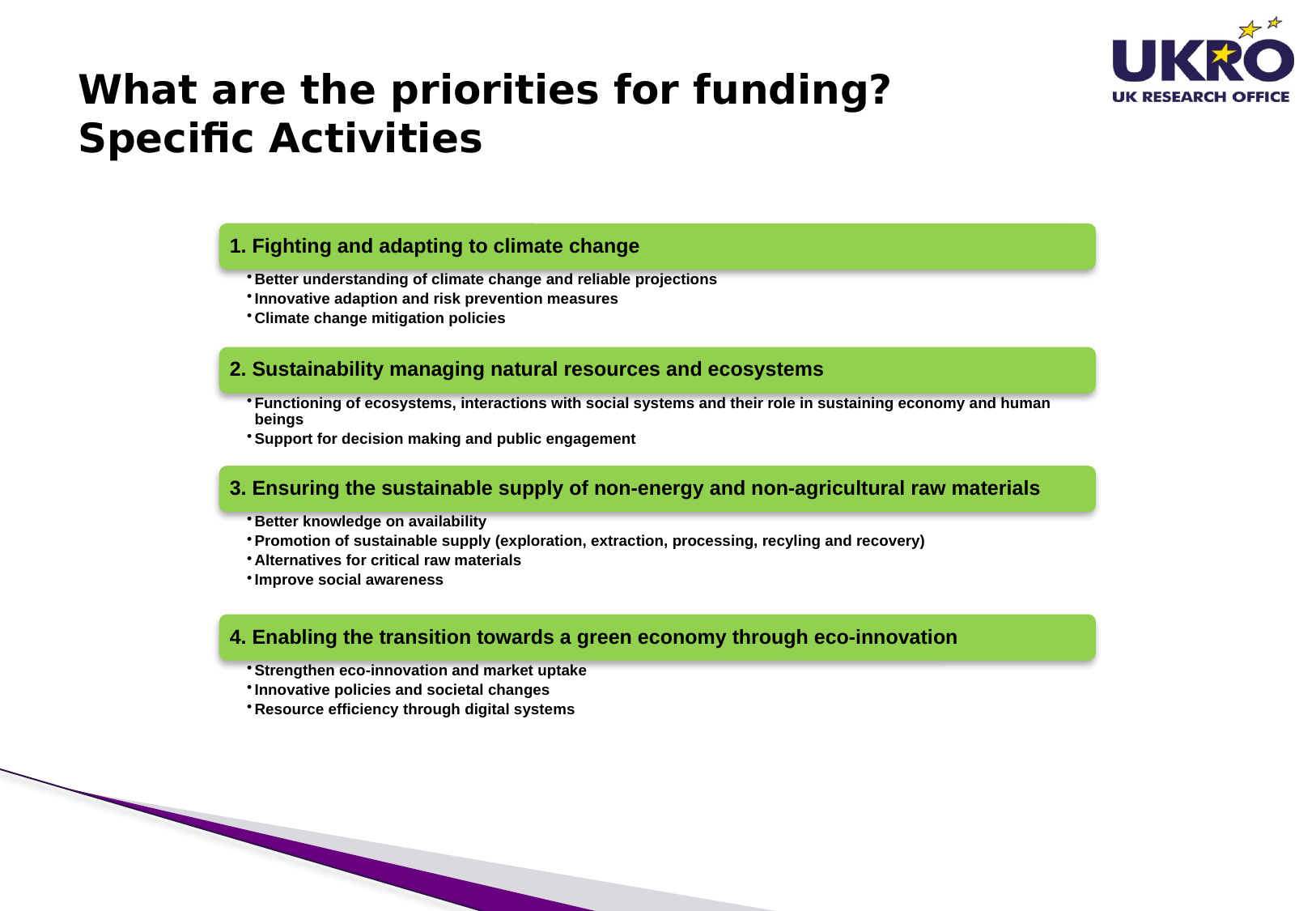

# What are the priorities for funding? Specific Activities
1. Fighting and adapting to climate change
Better understanding of climate change and reliable projections
Innovative adaption and risk prevention measures
Climate change mitigation policies
2. Sustainability managing natural resources and ecosystems
Functioning of ecosystems, interactions with social systems and their role in sustaining economy and human beings
Support for decision making and public engagement
3. Ensuring the sustainable supply of non-energy and non-agricultural raw materials
Better knowledge on availability
Promotion of sustainable supply (exploration, extraction, processing, recyling and recovery)
Alternatives for critical raw materials
Improve social awareness
4. Enabling the transition towards a green economy through eco-innovation
Strengthen eco-innovation and market uptake
Innovative policies and societal changes
Resource efficiency through digital systems